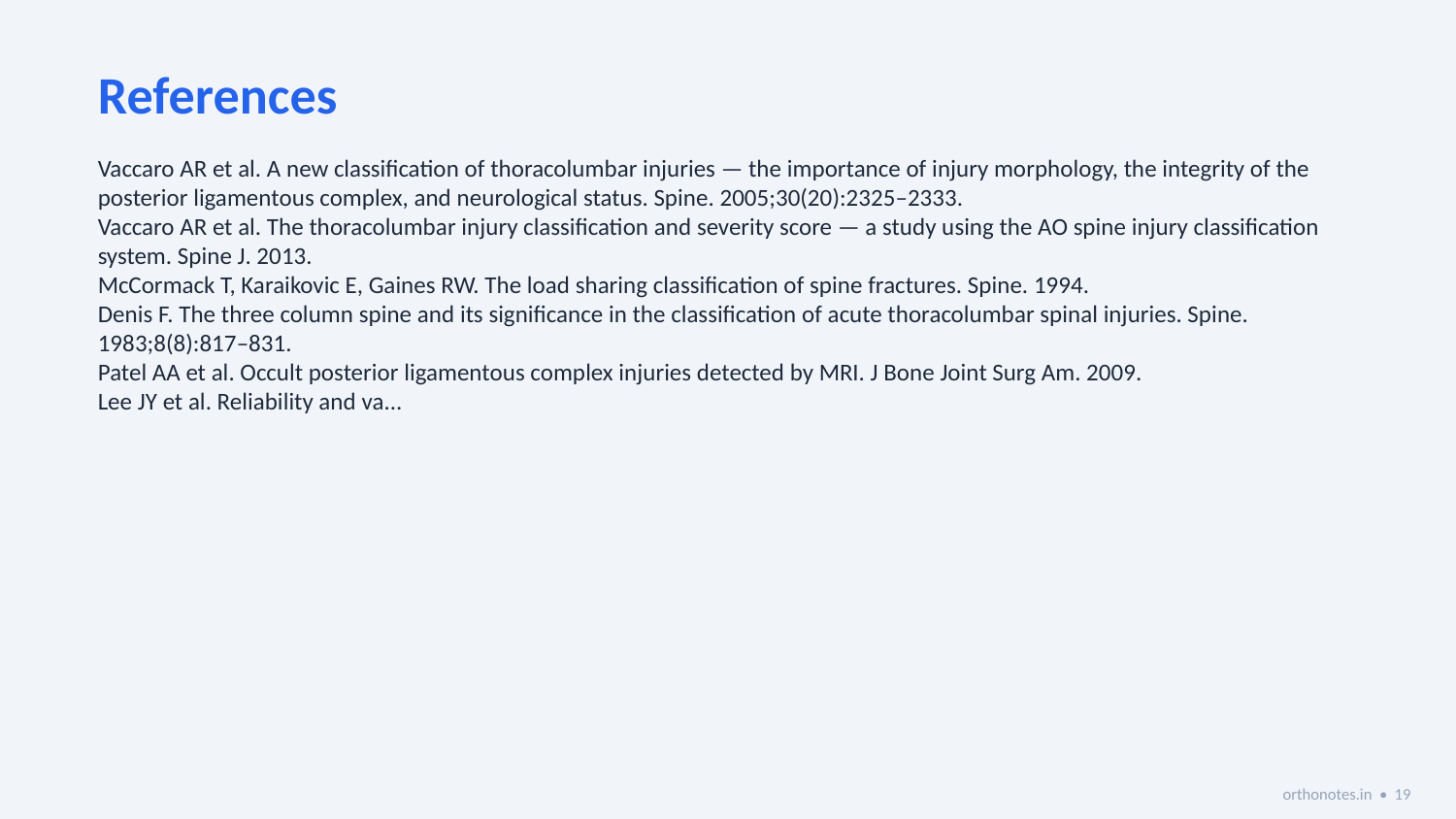

References
Vaccaro AR et al. A new classification of thoracolumbar injuries — the importance of injury morphology, the integrity of the posterior ligamentous complex, and neurological status. Spine. 2005;30(20):2325–2333.
Vaccaro AR et al. The thoracolumbar injury classification and severity score — a study using the AO spine injury classification system. Spine J. 2013.
McCormack T, Karaikovic E, Gaines RW. The load sharing classification of spine fractures. Spine. 1994.
Denis F. The three column spine and its significance in the classification of acute thoracolumbar spinal injuries. Spine. 1983;8(8):817–831.
Patel AA et al. Occult posterior ligamentous complex injuries detected by MRI. J Bone Joint Surg Am. 2009.
Lee JY et al. Reliability and va...
orthonotes.in  •  19